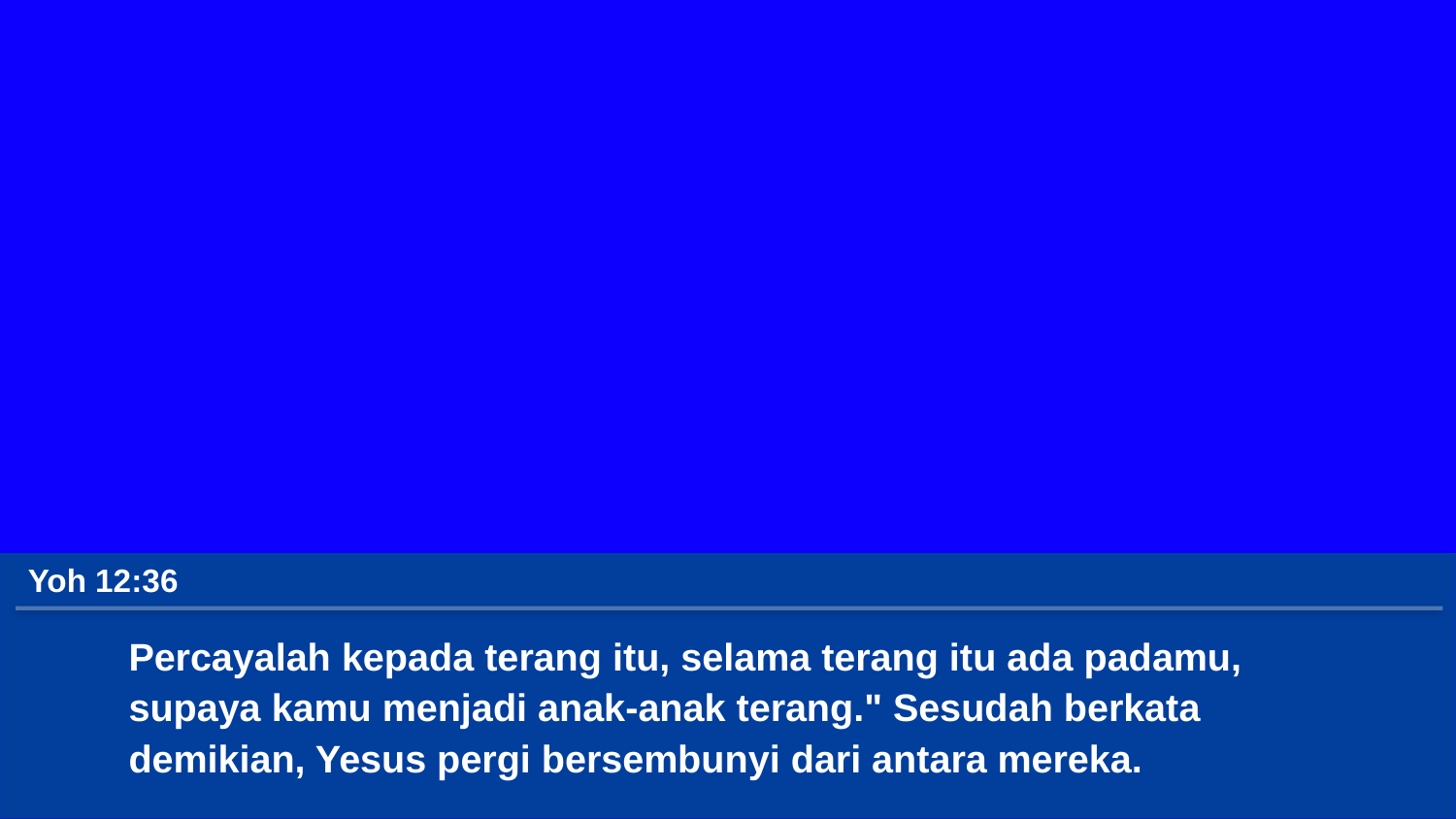

Yoh 12:36
Percayalah kepada terang itu, selama terang itu ada padamu,
supaya kamu menjadi anak-anak terang." Sesudah berkata
demikian, Yesus pergi bersembunyi dari antara mereka.